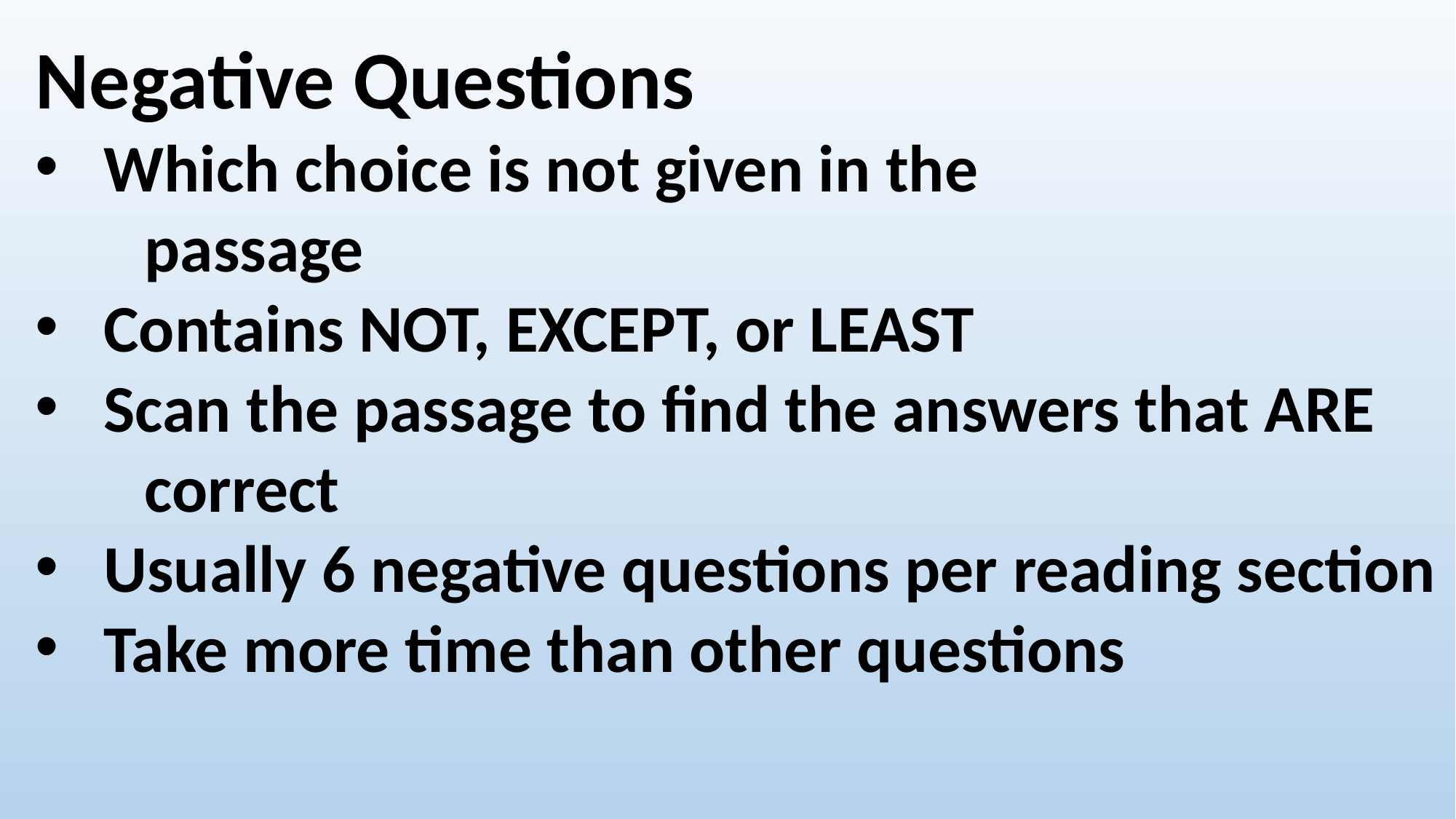

Negative Questions
Which choice is not given in the
	passage
Contains NOT, EXCEPT, or LEAST
Scan the passage to find the answers that ARE
	correct
Usually 6 negative questions per reading section
Take more time than other questions